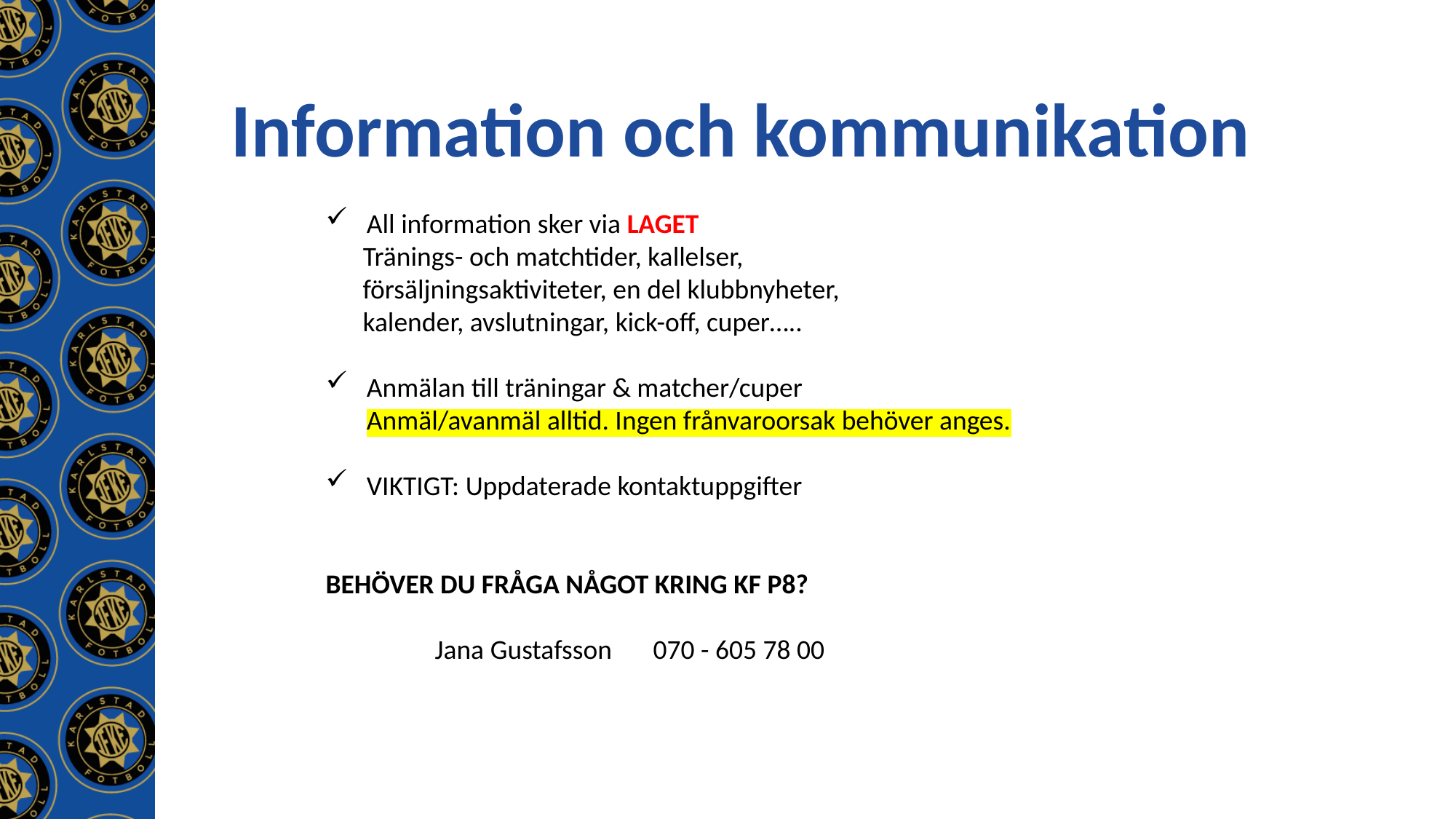

Information och kommunikation
All information sker via LAGET
      Tränings- och matchtider, kallelser,
      försäljningsaktiviteter, en del klubbnyheter,
      kalender, avslutningar, kick-off, cuper…..
Anmälan till träningar & matcher/cuper
Anmäl/avanmäl alltid. Ingen frånvaroorsak behöver anges.
VIKTIGT: Uppdaterade kontaktuppgifter

BEHÖVER DU FRÅGA NÅGOT KRING KF P8?

	Jana Gustafsson   	070 - 605 78 00